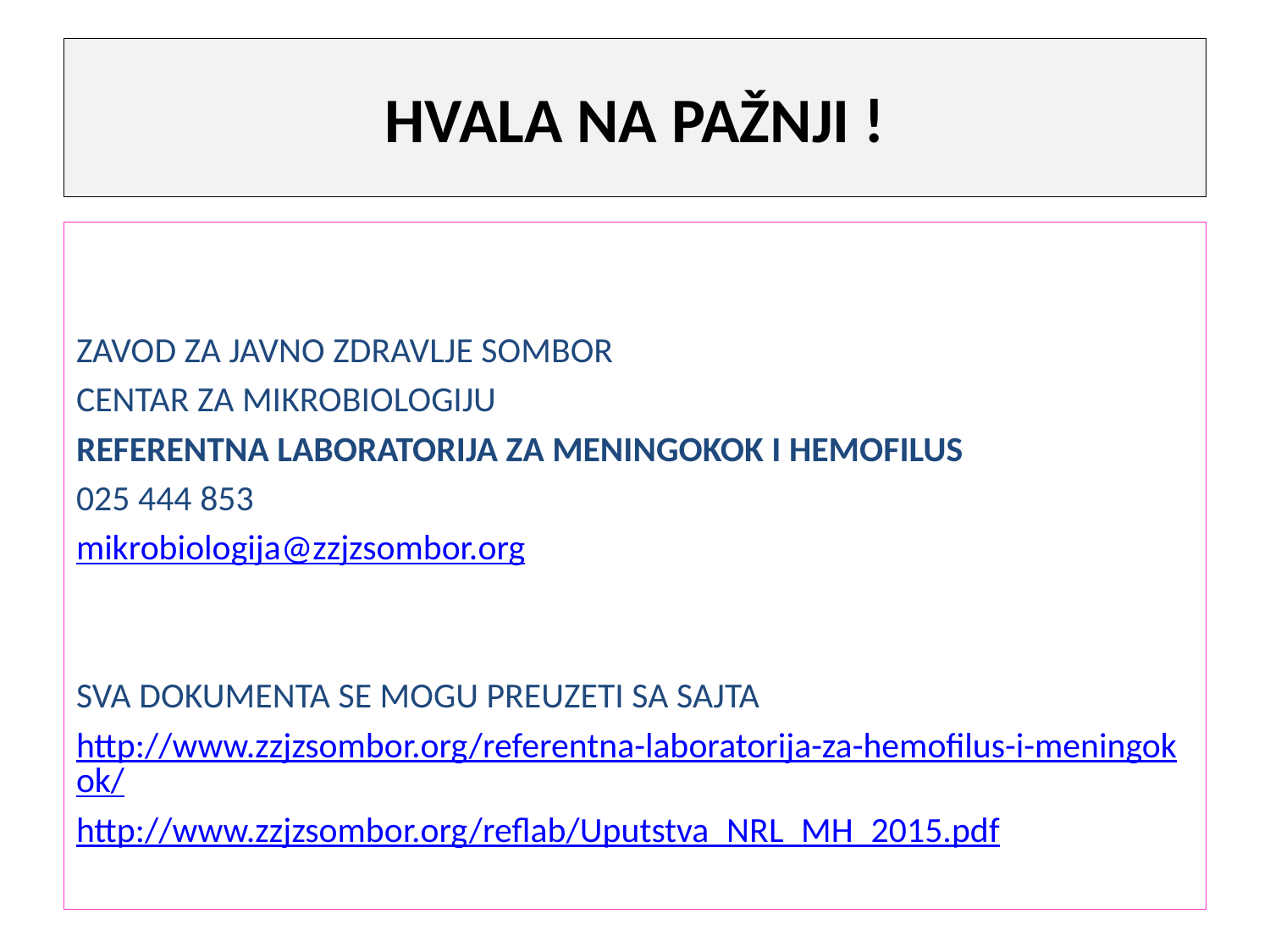

# HVALA NA PAŽNJI !

ZAVOD ZA JAVNO ZDRAVLJE SOMBOR
CENTAR ZA MIKROBIOLOGIJU
REFERENTNA LABORATORIJA ZA MENINGOKOK I HEMOFILUS
025 444 853
mikrobiologija@zzjzsombor.org

SVA DOKUMENTA SE MOGU PREUZETI SA SAJTA
http://www.zzjzsombor.org/referentna-laboratorija-za-hemofilus-i-meningokok/
http://www.zzjzsombor.org/reflab/Uputstva_NRL_MH_2015.pdf